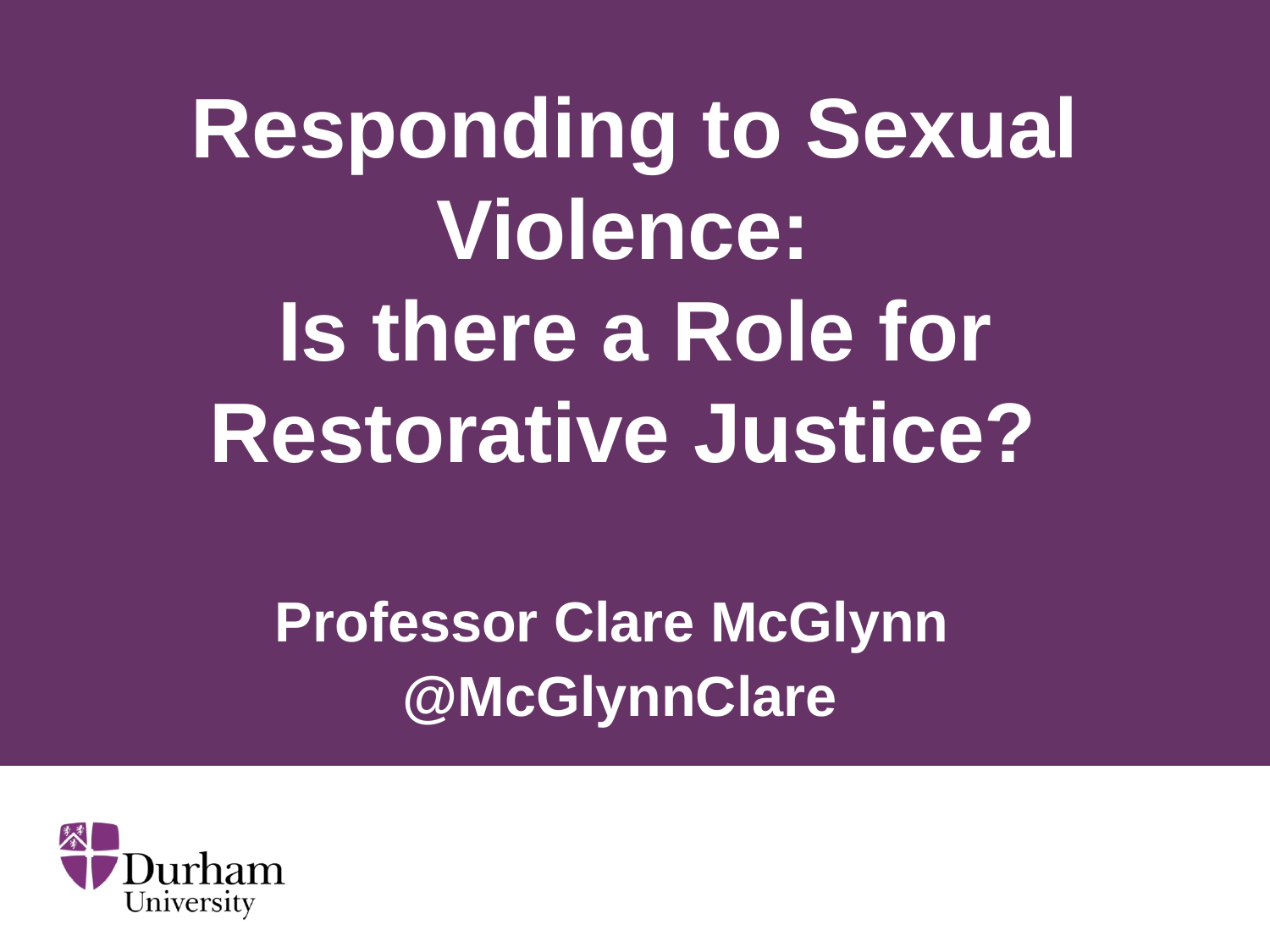

# Responding to Sexual Violence: Is there a Role for Restorative Justice?

Professor Clare McGlynn
@McGlynnClare